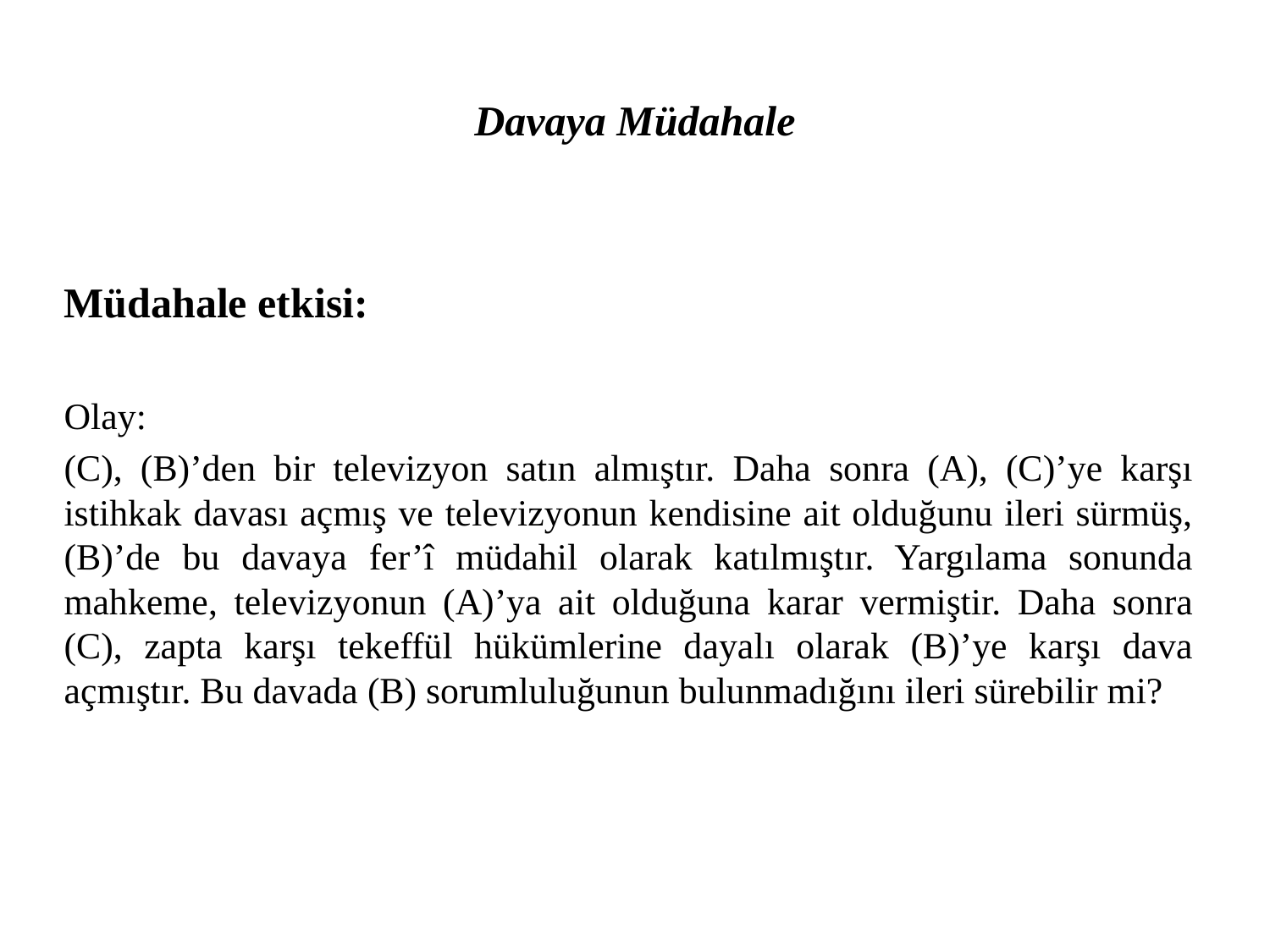

# Davaya Müdahale

Müdahale etkisi:

Olay:
(C), (B)’den bir televizyon satın almıştır. Daha sonra (A), (C)’ye karşı istihkak davası açmış ve televizyonun kendisine ait olduğunu ileri sürmüş, (B)’de bu davaya fer’î müdahil olarak katılmıştır. Yargılama sonunda mahkeme, televizyonun (A)’ya ait olduğuna karar vermiştir. Daha sonra (C), zapta karşı tekeffül hükümlerine dayalı olarak (B)’ye karşı dava açmıştır. Bu davada (B) sorumluluğunun bulunmadığını ileri sürebilir mi?